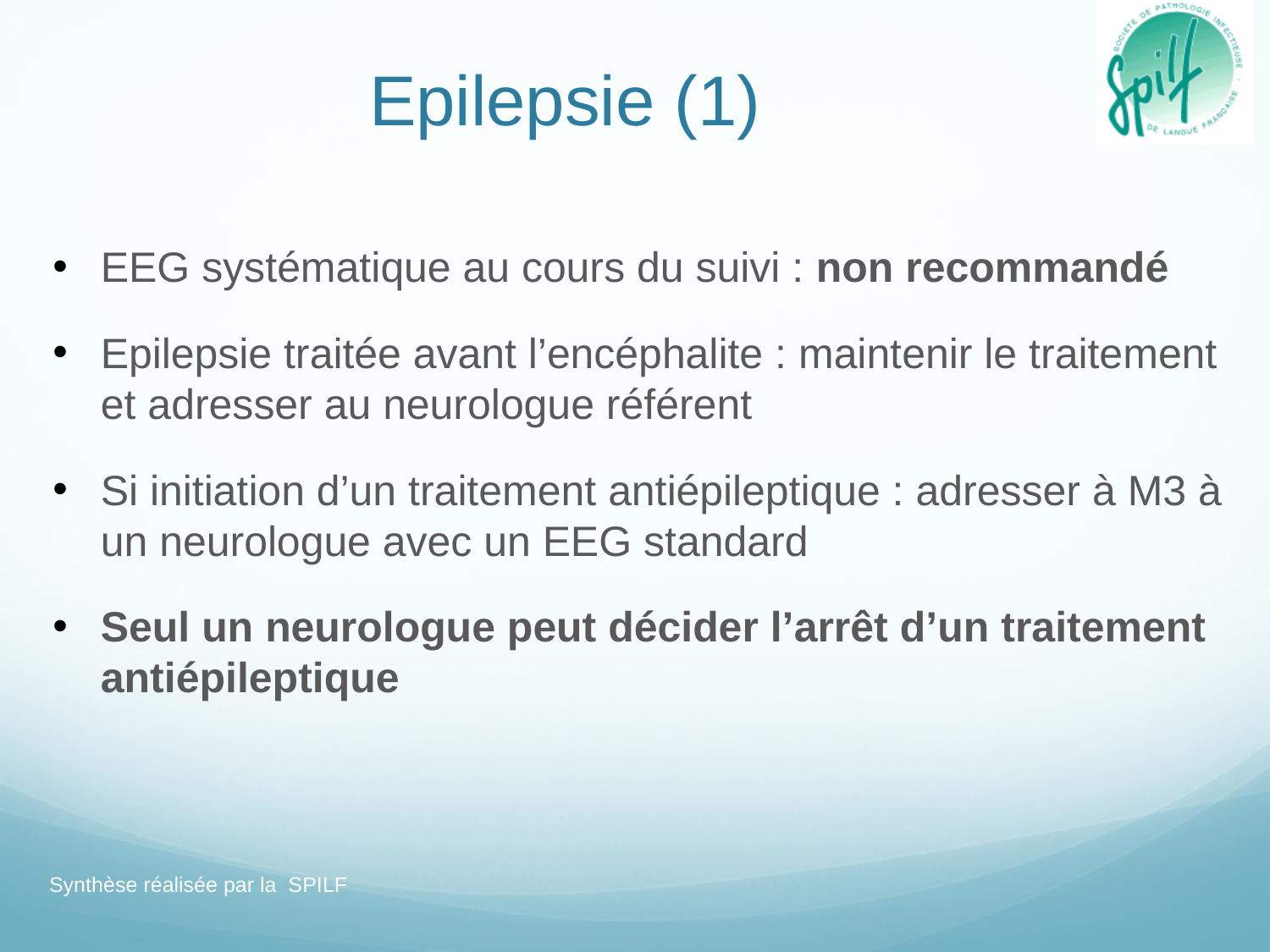

# Epilepsie (1)
EEG systématique au cours du suivi : non recommandé
Epilepsie traitée avant l’encéphalite : maintenir le traitement et adresser au neurologue référent
Si initiation d’un traitement antiépileptique : adresser à M3 à un neurologue avec un EEG standard
Seul un neurologue peut décider l’arrêt d’un traitement antiépileptique
Synthèse réalisée par la  SPILF